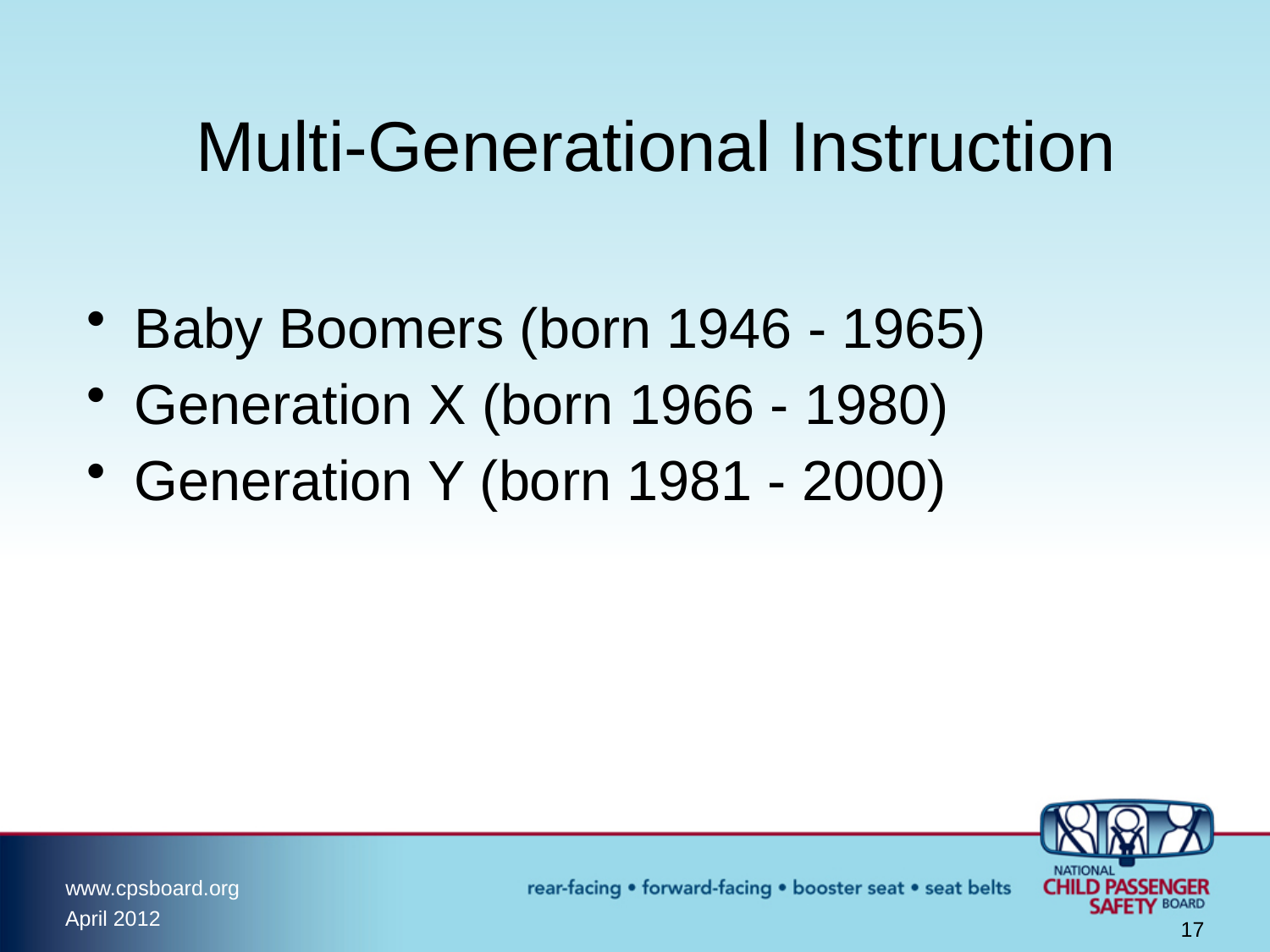

# Multi-Generational Instruction
Baby Boomers (born 1946 - 1965)
Generation X (born 1966 - 1980)
Generation Y (born 1981 - 2000)

17